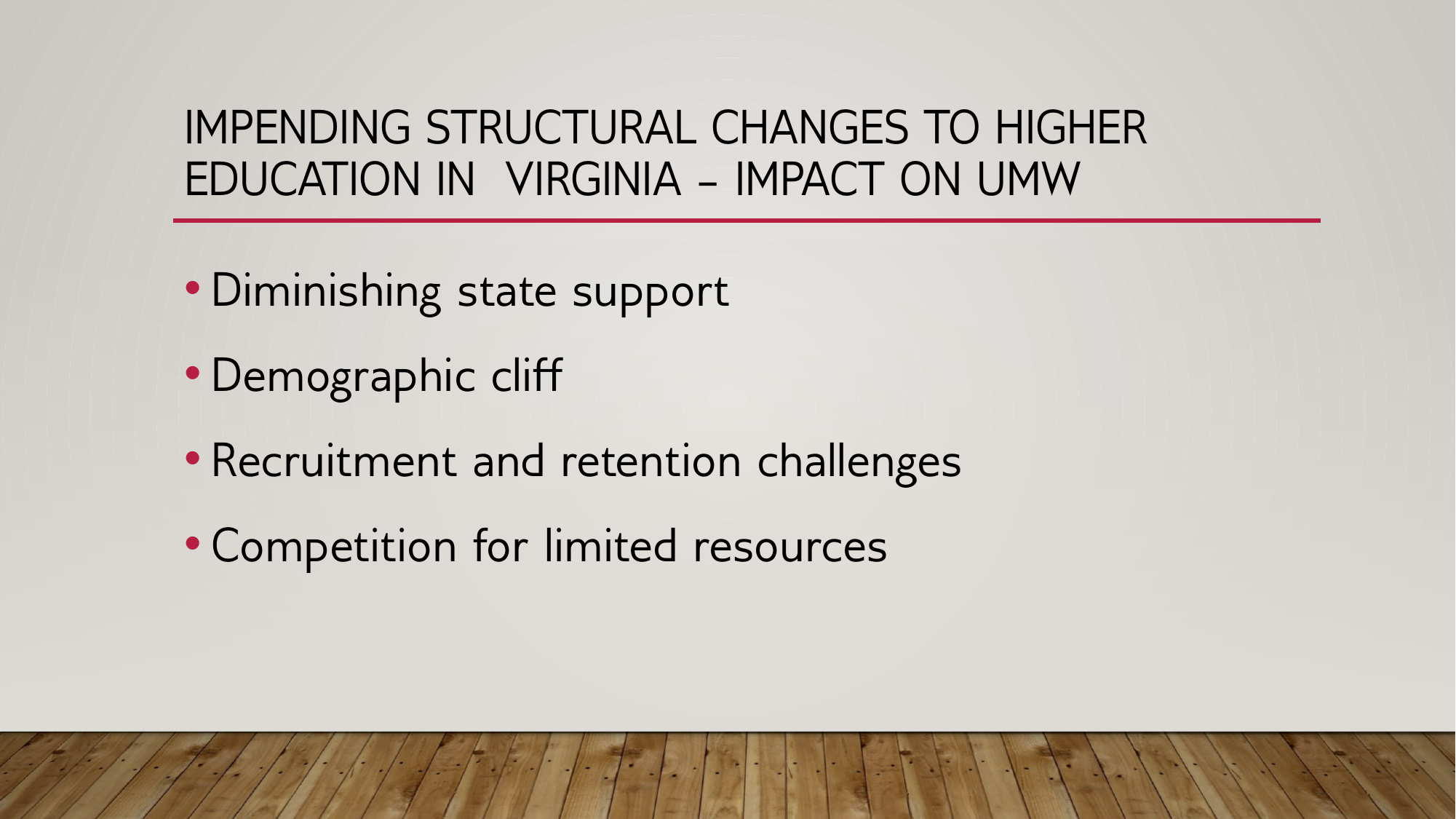

# Impending structural changes to higher education in  virginia – impact on UMW
Diminishing state support
Demographic cliff
Recruitment and retention challenges
Competition for limited resources